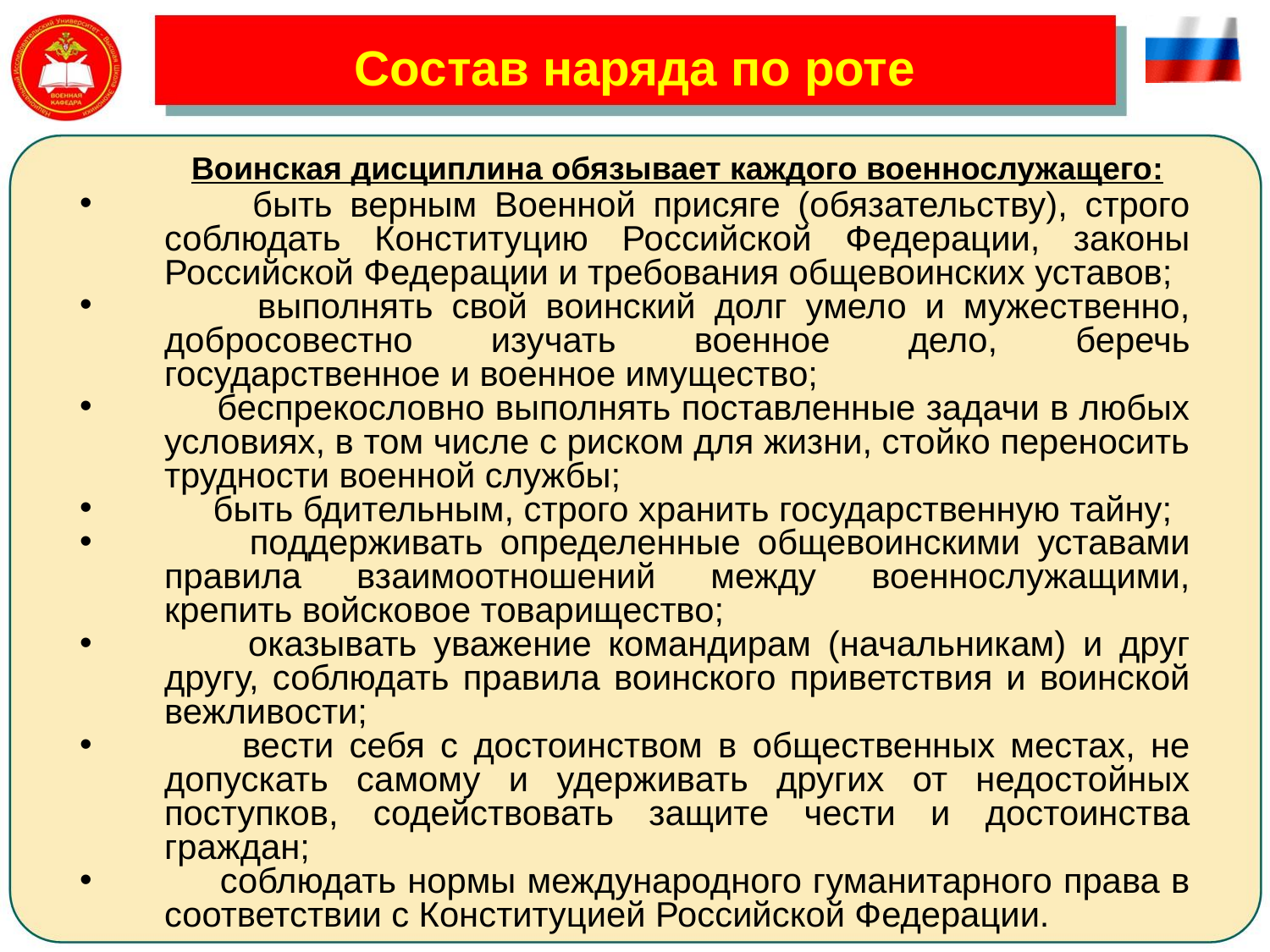

# Состав наряда по роте
	Воинская дисциплина обязывает каждого военнослужащего:
     быть верным Военной присяге (обязательству), строго соблюдать Конституцию Российской Федерации, законы Российской Федерации и требования общевоинских уставов;
     выполнять свой воинский долг умело и мужественно, добросовестно изучать военное дело, беречь государственное и военное имущество;
     беспрекословно выполнять поставленные задачи в любых условиях, в том числе с риском для жизни, стойко переносить трудности военной службы;
     быть бдительным, строго хранить государственную тайну;
     поддерживать определенные общевоинскими уставами правила взаимоотношений между военнослужащими, крепить войсковое товарищество;
     оказывать уважение командирам (начальникам) и друг другу, соблюдать правила воинского приветствия и воинской вежливости;
     вести себя с достоинством в общественных местах, не допускать самому и удерживать других от недостойных поступков, содействовать защите чести и достоинства граждан;
     соблюдать нормы международного гуманитарного права в соответствии с Конституцией Российской Федерации.